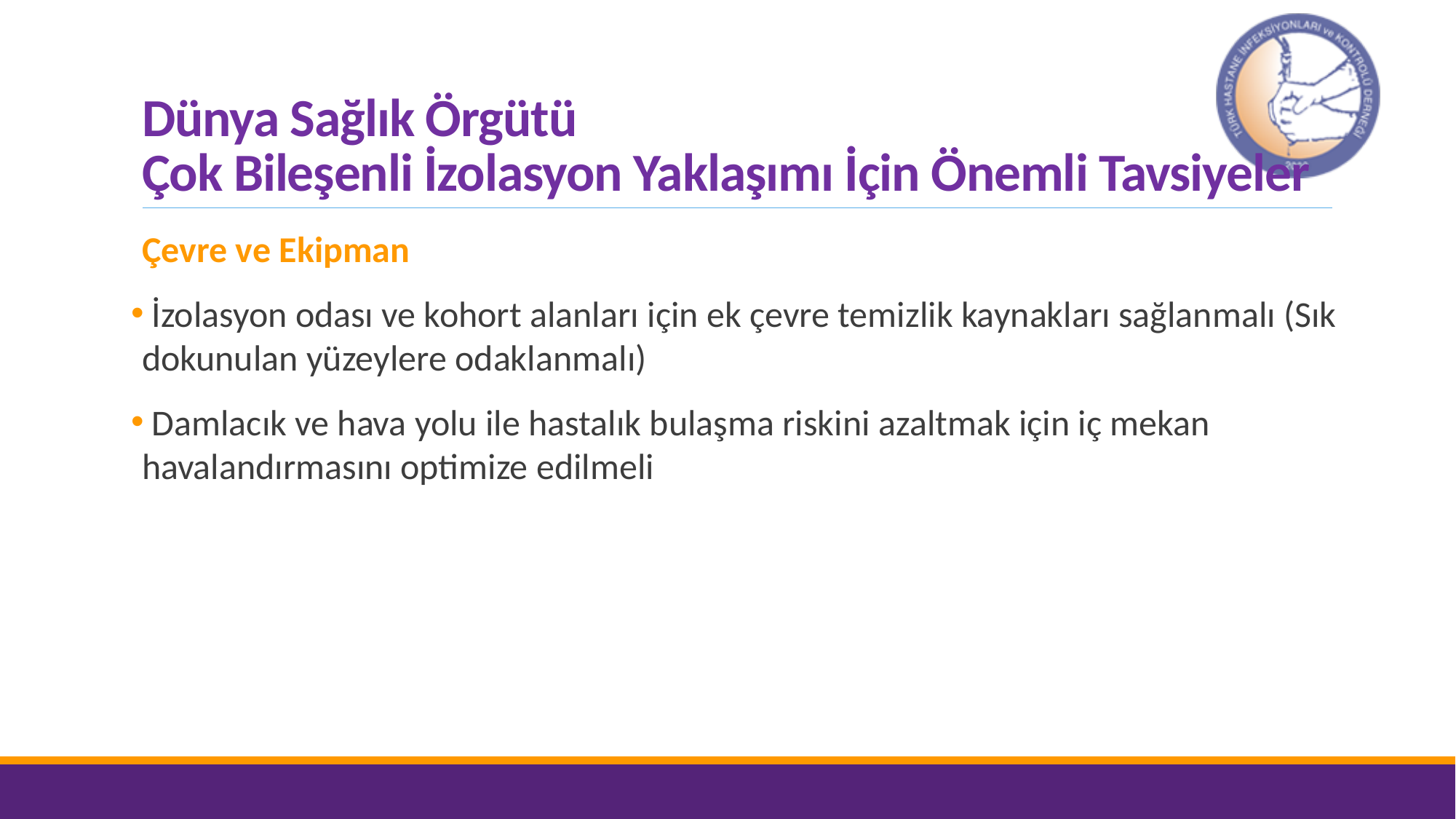

# Dünya Sağlık Örgütü Çok Bileşenli İzolasyon Yaklaşımı İçin Önemli Tavsiyeler
Çevre ve Ekipman
 İzolasyon odası ve kohort alanları için ek çevre temizlik kaynakları sağlanmalı (Sık dokunulan yüzeylere odaklanmalı)
 Damlacık ve hava yolu ile hastalık bulaşma riskini azaltmak için iç mekan havalandırmasını optimize edilmeli